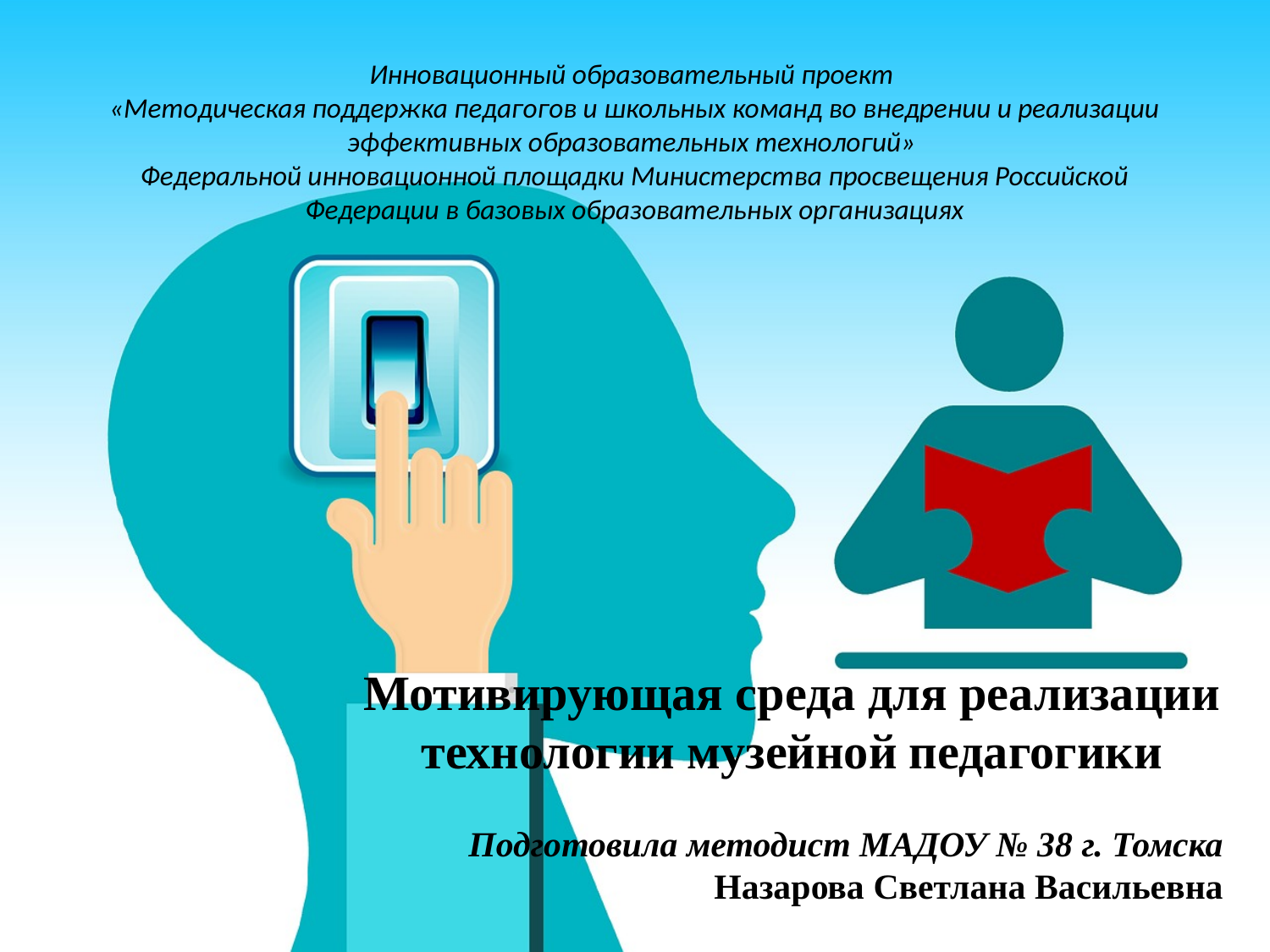

# Инновационный образовательный проект «Методическая поддержка педагогов и школьных команд во внедрении и реализации эффективных образовательных технологий» Федеральной инновационной площадки Министерства просвещения Российской Федерации в базовых образовательных организациях
Мотивирующая среда для реализации технологии музейной педагогики

Подготовила методист МАДОУ № 38 г. Томска
Назарова Светлана Васильевна